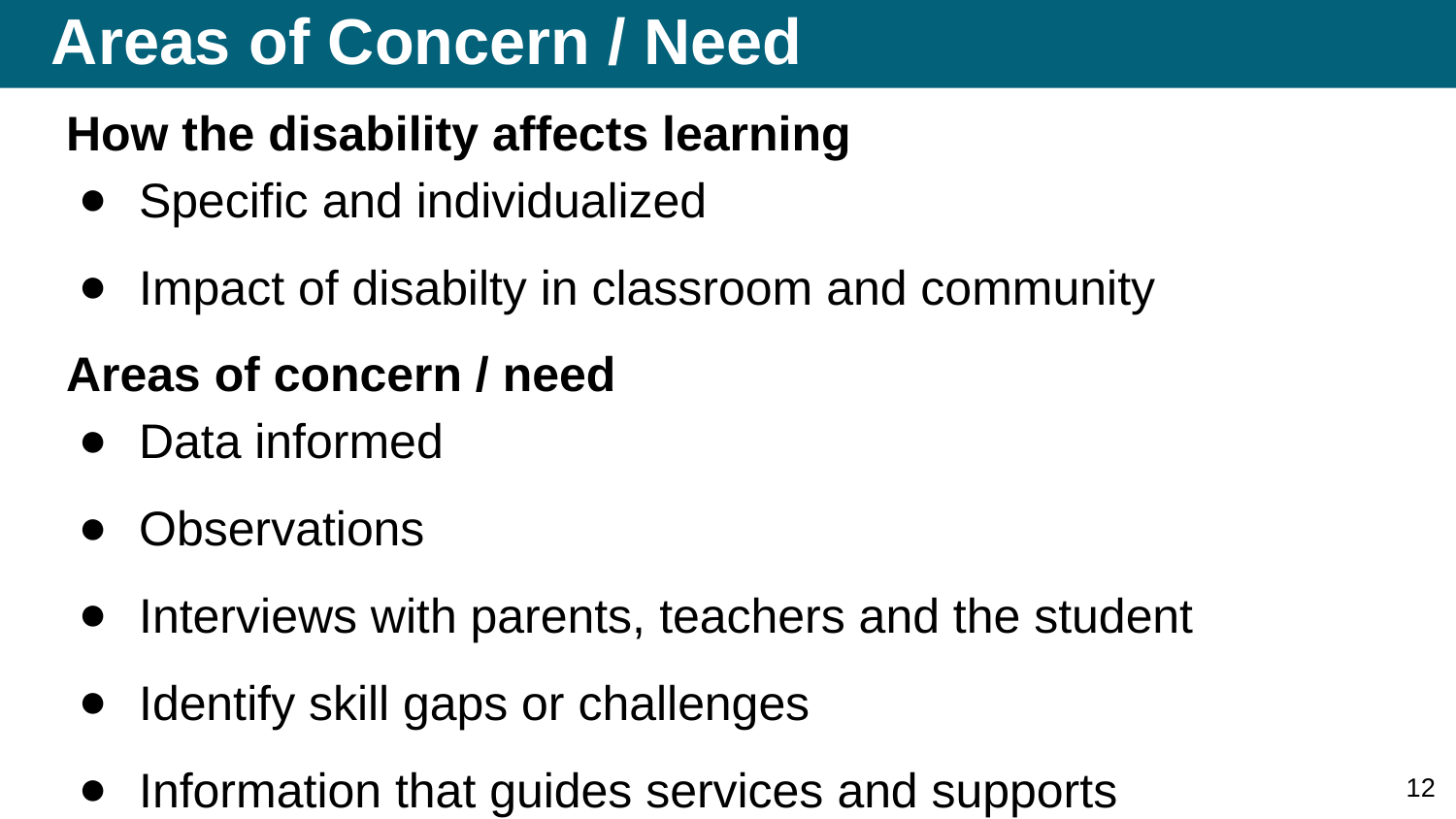

# Areas of Concern / Need
How the disability affects learning
Specific and individualized
Impact of disabilty in classroom and community
Areas of concern / need
Data informed
Observations
Interviews with parents, teachers and the student
Identify skill gaps or challenges
Information that guides services and supports

12